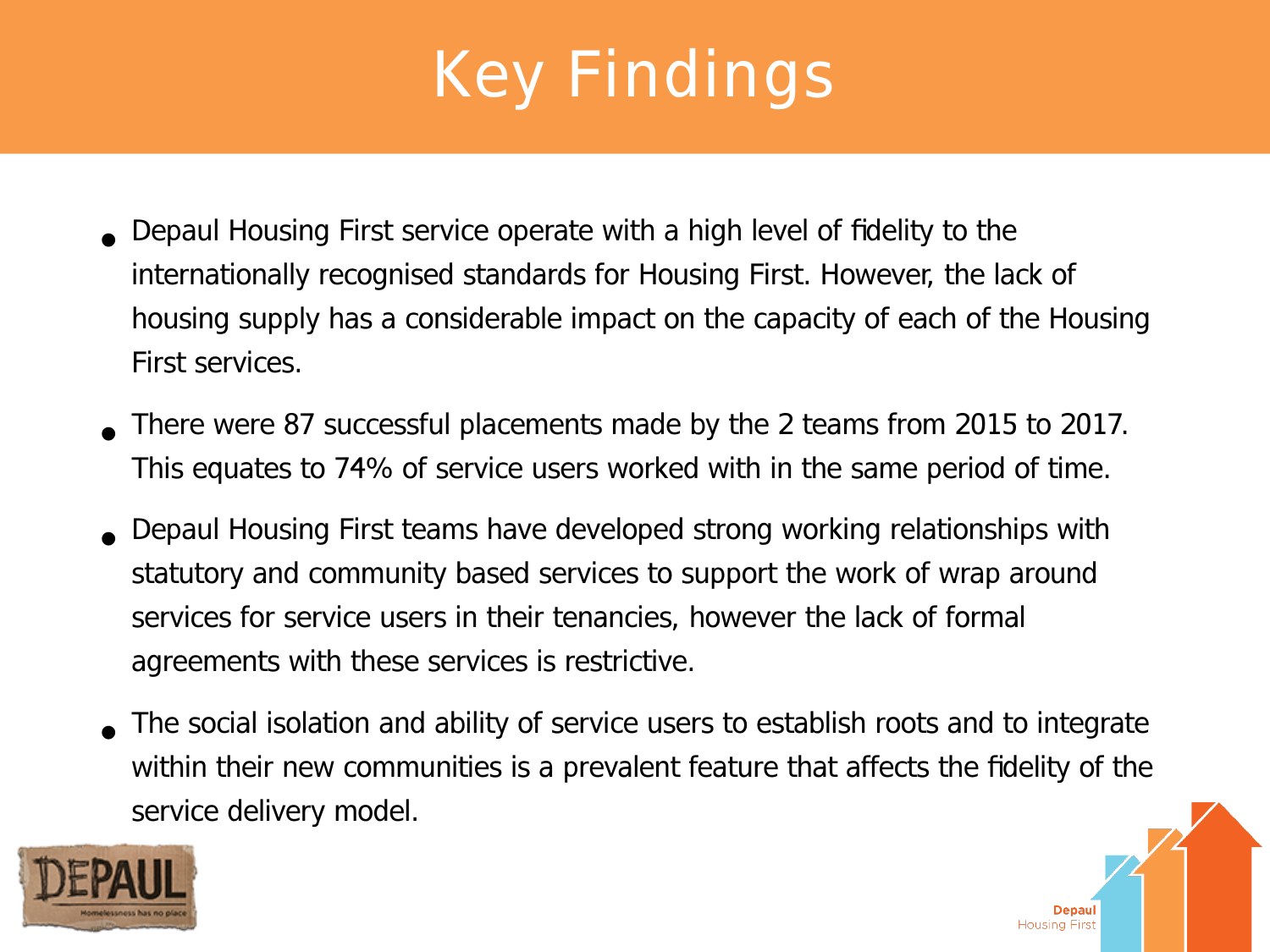

Key Findings
Depaul Housing First service operate with a high level of fidelity to the internationally recognised standards for Housing First. However, the lack of housing supply has a considerable impact on the capacity of each of the Housing First services.
There were 87 successful placements made by the 2 teams from 2015 to 2017. This equates to 74% of service users worked with in the same period of time.
Depaul Housing First teams have developed strong working relationships with statutory and community based services to support the work of wrap around services for service users in their tenancies, however the lack of formal agreements with these services is restrictive.
The social isolation and ability of service users to establish roots and to integrate within their new communities is a prevalent feature that affects the fidelity of the service delivery model.